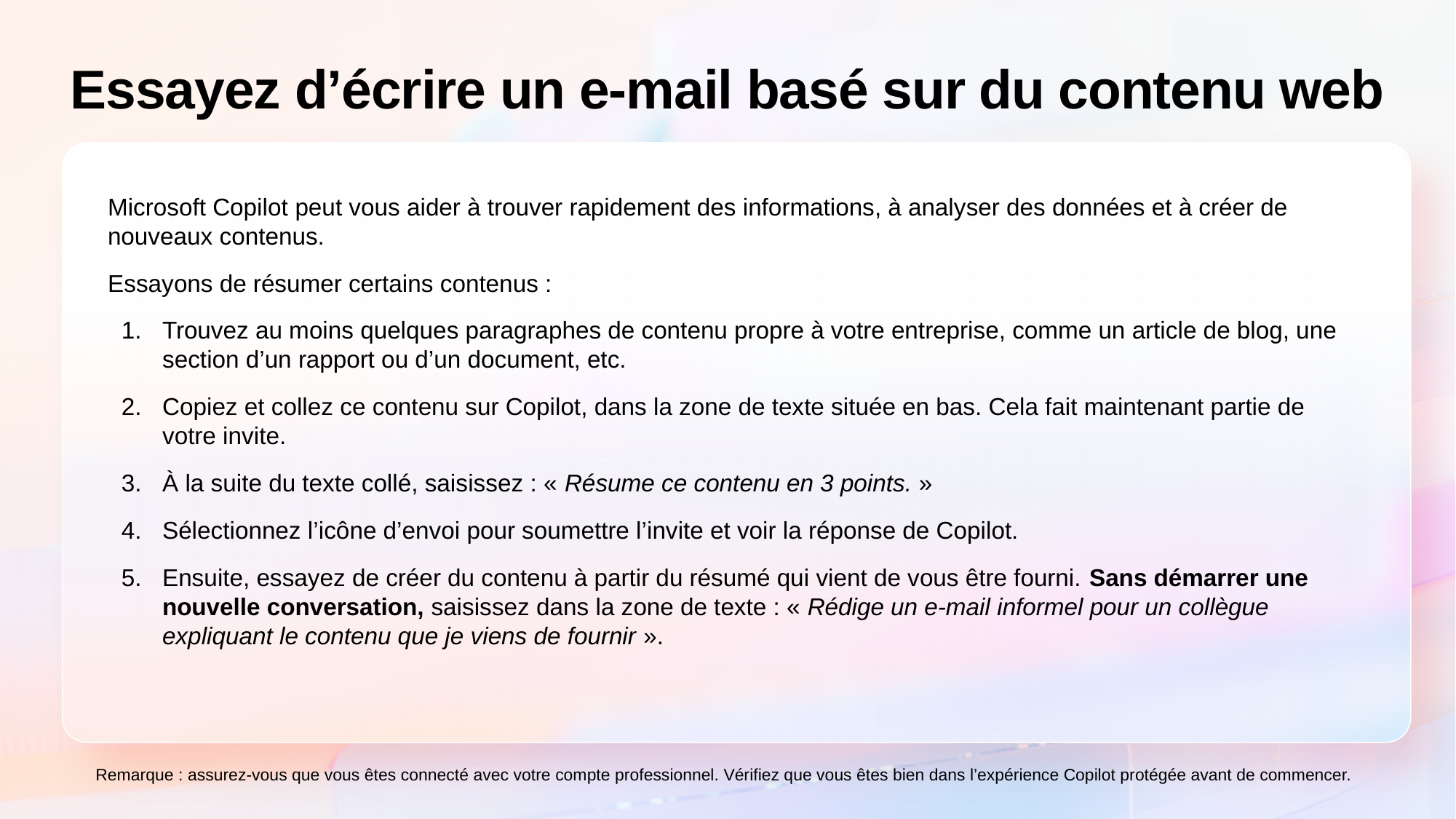

Essayez d’écrire un e-mail basé sur du contenu web

Microsoft Copilot peut vous aider à trouver rapidement des informations, à analyser des données et à créer de nouveaux contenus.
Essayons de résumer certains contenus :
Trouvez au moins quelques paragraphes de contenu propre à votre entreprise, comme un article de blog, une section d’un rapport ou d’un document, etc.
Copiez et collez ce contenu sur Copilot, dans la zone de texte située en bas. Cela fait maintenant partie de votre invite.
À la suite du texte collé, saisissez : « Résume ce contenu en 3 points. »
Sélectionnez l’icône d’envoi pour soumettre l’invite et voir la réponse de Copilot.
Ensuite, essayez de créer du contenu à partir du résumé qui vient de vous être fourni. Sans démarrer une nouvelle conversation, saisissez dans la zone de texte : « Rédige un e-mail informel pour un collègue expliquant le contenu que je viens de fournir ».
Remarque : assurez-vous que vous êtes connecté avec votre compte professionnel. Vérifiez que vous êtes bien dans l’expérience Copilot protégée avant de commencer.